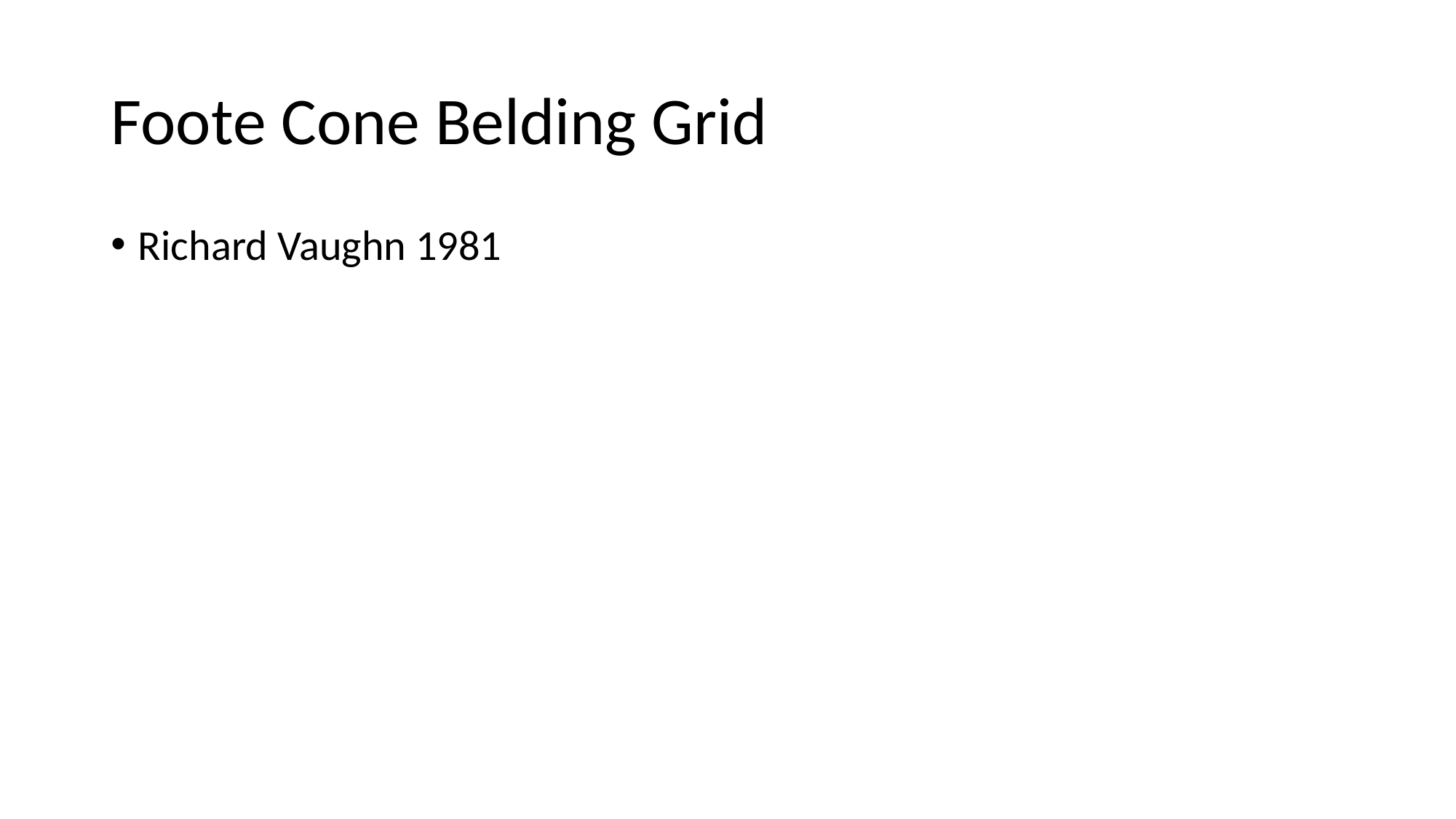

# Foote Cone Belding Grid
Richard Vaughn 1981